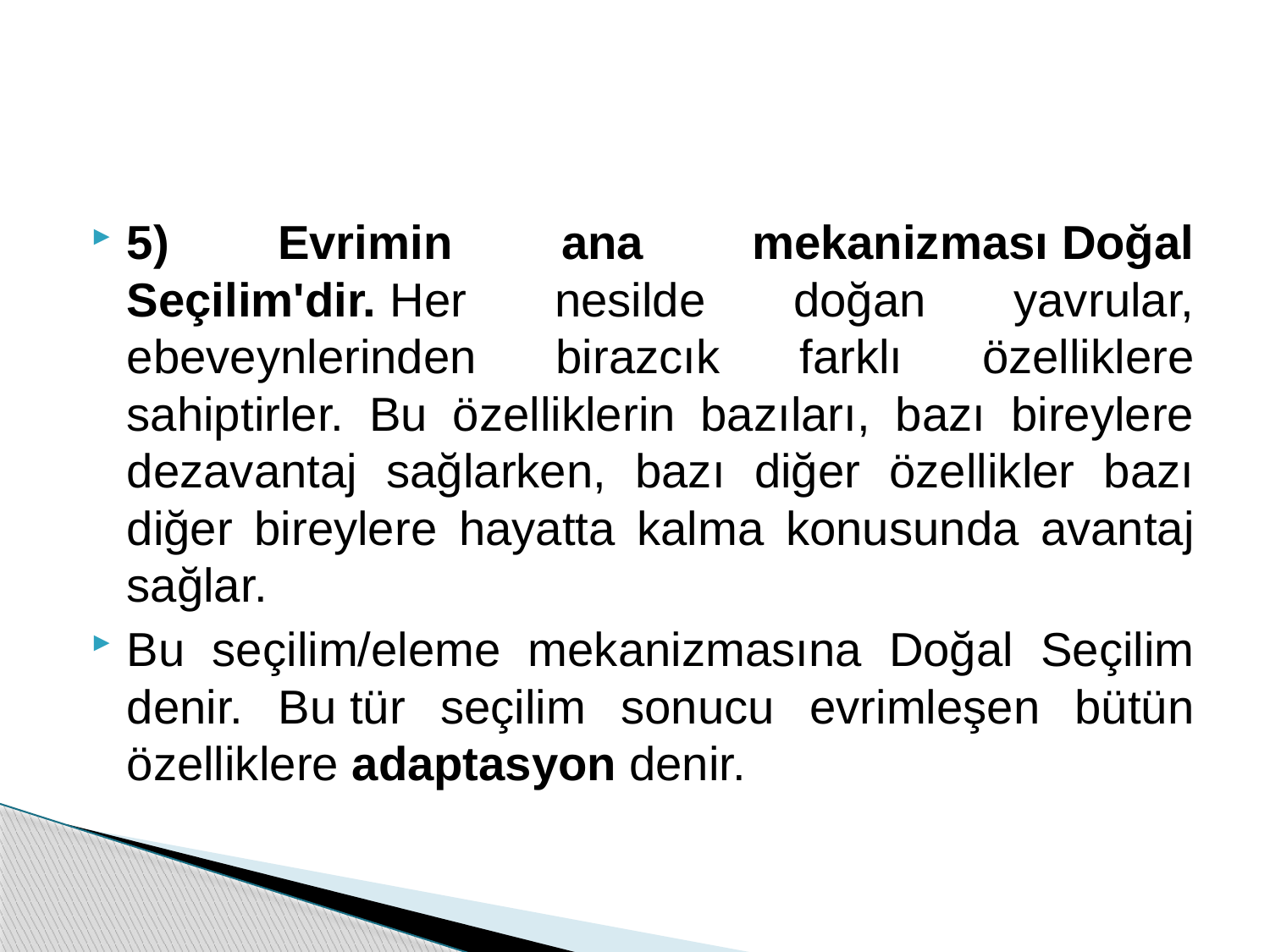

#
5) Evrimin ana mekanizması Doğal Seçilim'dir. Her nesilde doğan yavrular, ebeveynlerinden birazcık farklı özelliklere sahiptirler. Bu özelliklerin bazıları, bazı bireylere dezavantaj sağlarken, bazı diğer özellikler bazı diğer bireylere hayatta kalma konusunda avantaj sağlar.
Bu seçilim/eleme mekanizmasına Doğal Seçilim denir. Bu tür seçilim sonucu evrimleşen bütün özelliklere adaptasyon denir.